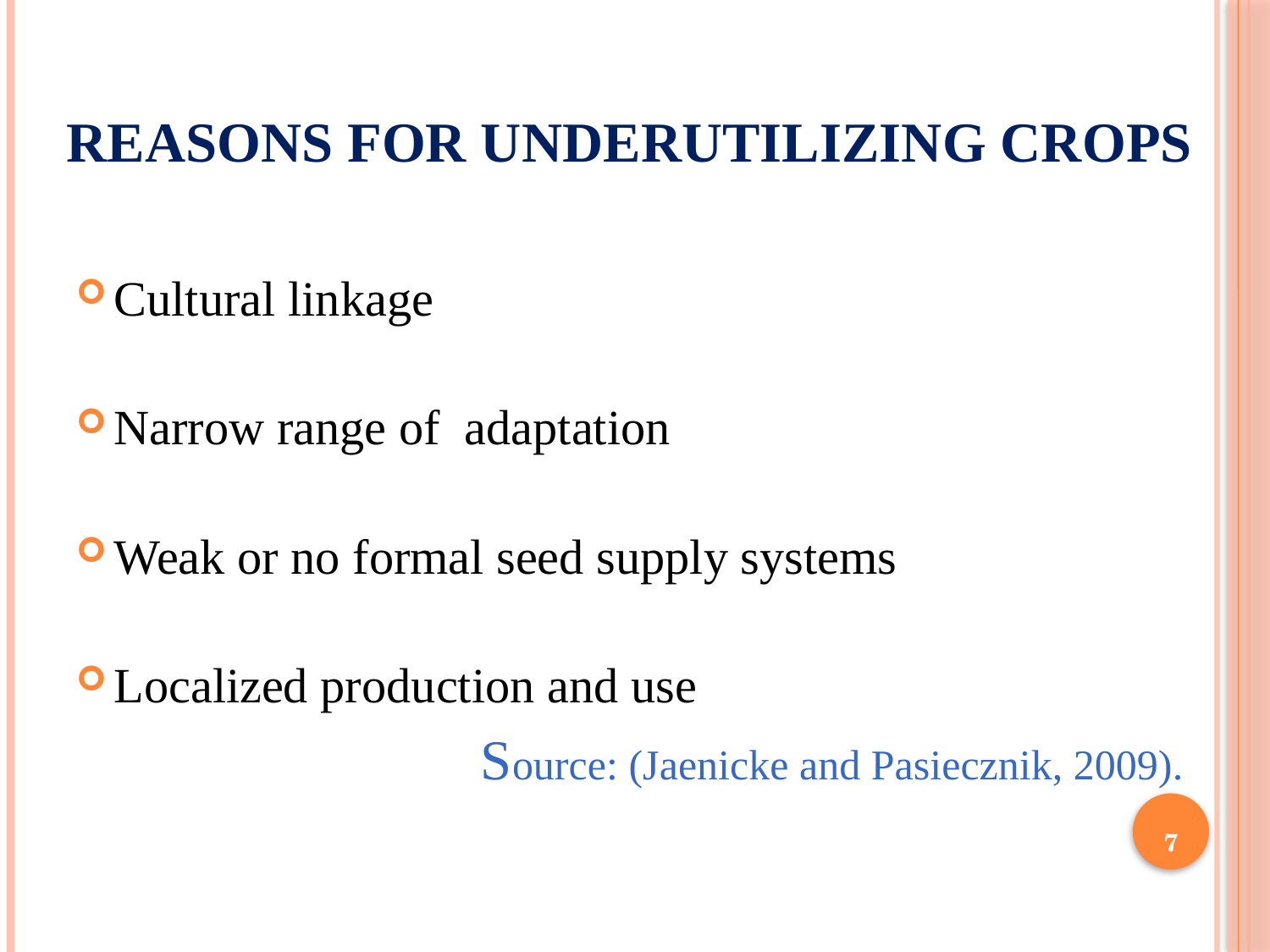

# Reasons for underutilizing crops
Cultural linkage
Narrow range of  adaptation
Weak or no formal seed supply systems
Localized production and use
 Source: (Jaenicke and Pasiecznik, 2009).
7